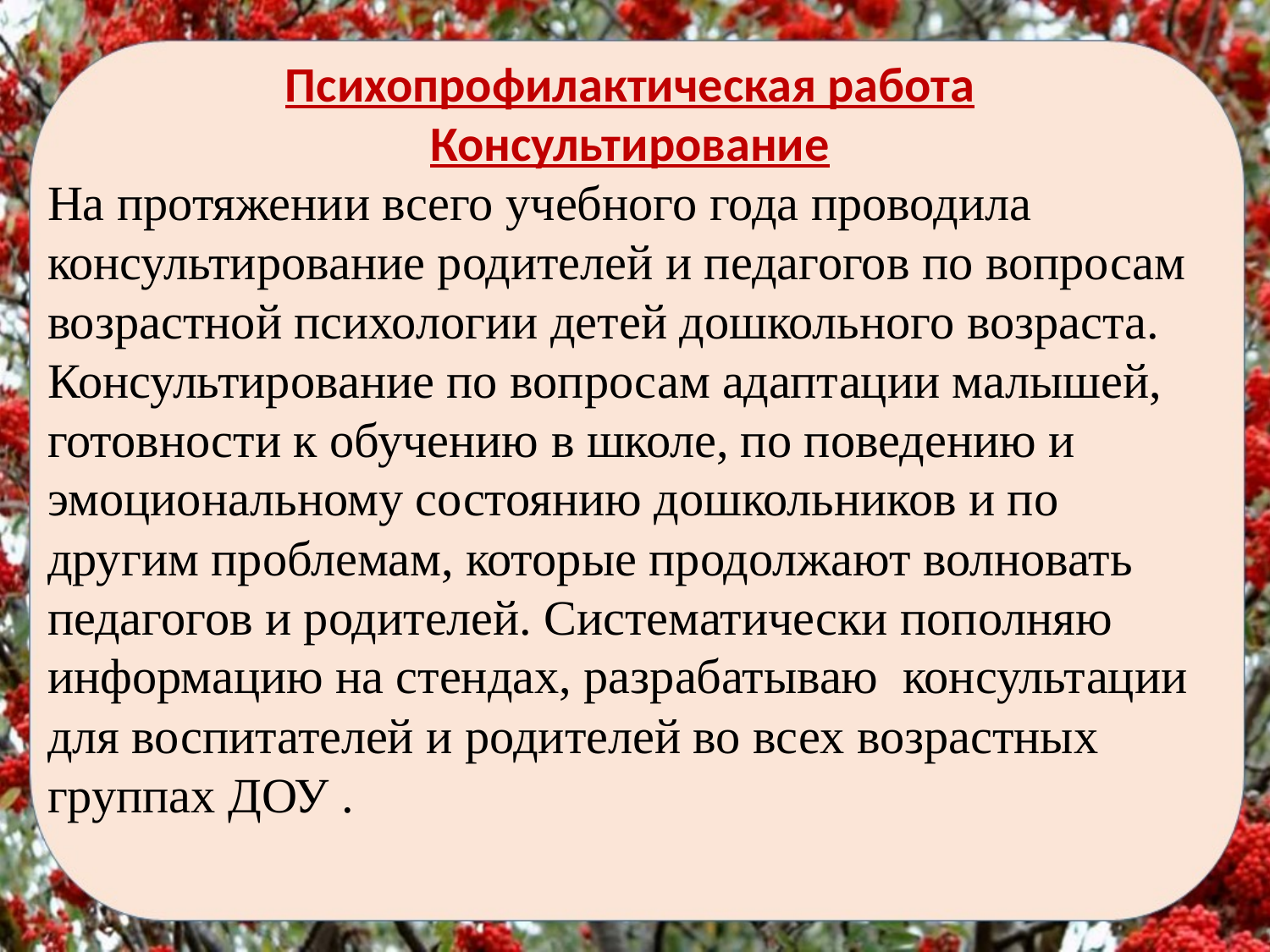

Психопрофилактическая работа
Консультирование
На протяжении всего учебного года проводила консультирование родителей и педагогов по вопросам возрастной психологии детей дошкольного возраста. Консультирование по вопросам адаптации малышей, готовности к обучению в школе, по поведению и эмоциональному состоянию дошкольников и по другим проблемам, которые продолжают волновать педагогов и родителей. Систематически пополняю информацию на стендах, разрабатываю  консультации для воспитателей и родителей во всех возрастных группах ДОУ .